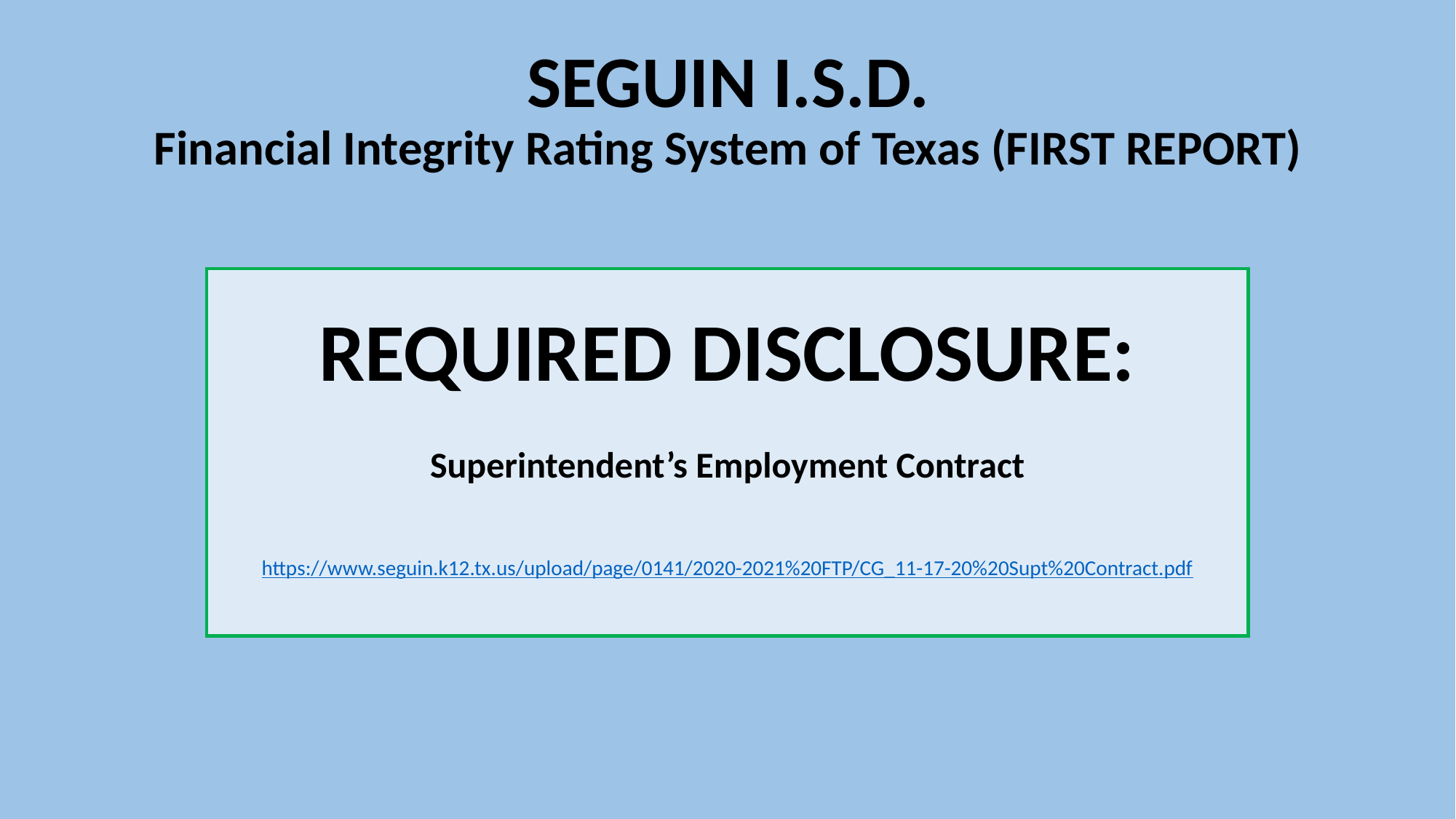

# SEGUIN I.S.D. Financial Integrity Rating System of Texas (FIRST REPORT)
REQUIRED DISCLOSURE:

Superintendent’s Employment Contract

https://www.seguin.k12.tx.us/upload/page/0141/2020-2021%20FTP/CG_11-17-20%20Supt%20Contract.pdf